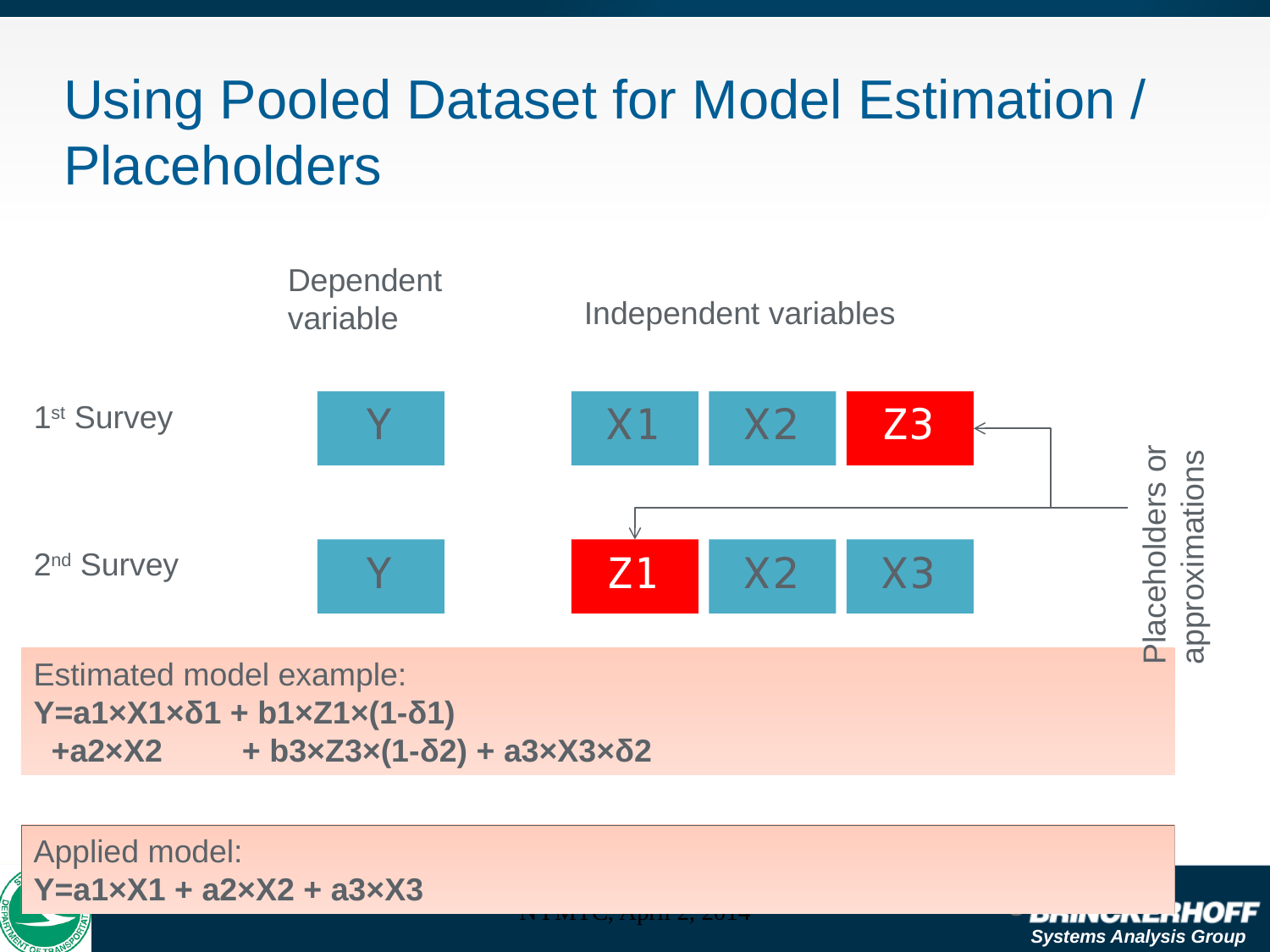

# Using Pooled Dataset for Model Estimation / Placeholders
Dependent variable
Independent variables

1st Survey
Y
X1
X2
Z3
Placeholders or approximations

2nd Survey
Y
Z1
X2
X3
Estimated model example:
Y=a1×X1×δ1 + b1×Z1×(1-δ1)
  +a2×X2         + b3×Z3×(1-δ2) + a3×X3×δ2
Applied model:
Y=a1×X1 + a2×X2 + a3×X3
8
NYMTC, April 2, 2014